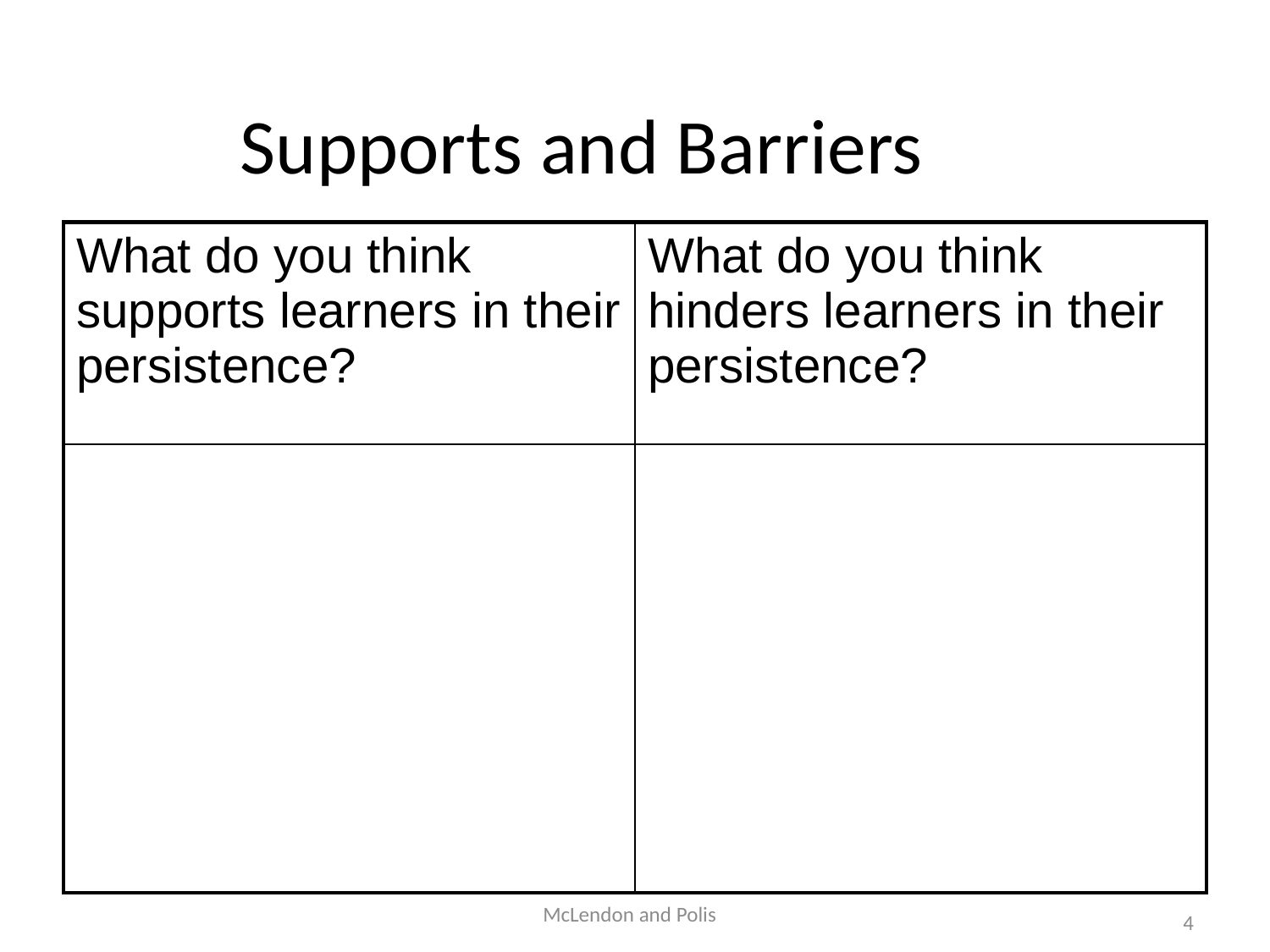

# Supports and Barriers
| What do you think supports learners in their persistence? | What do you think hinders learners in their persistence? |
| --- | --- |
|  |  |
McLendon and Polis
4